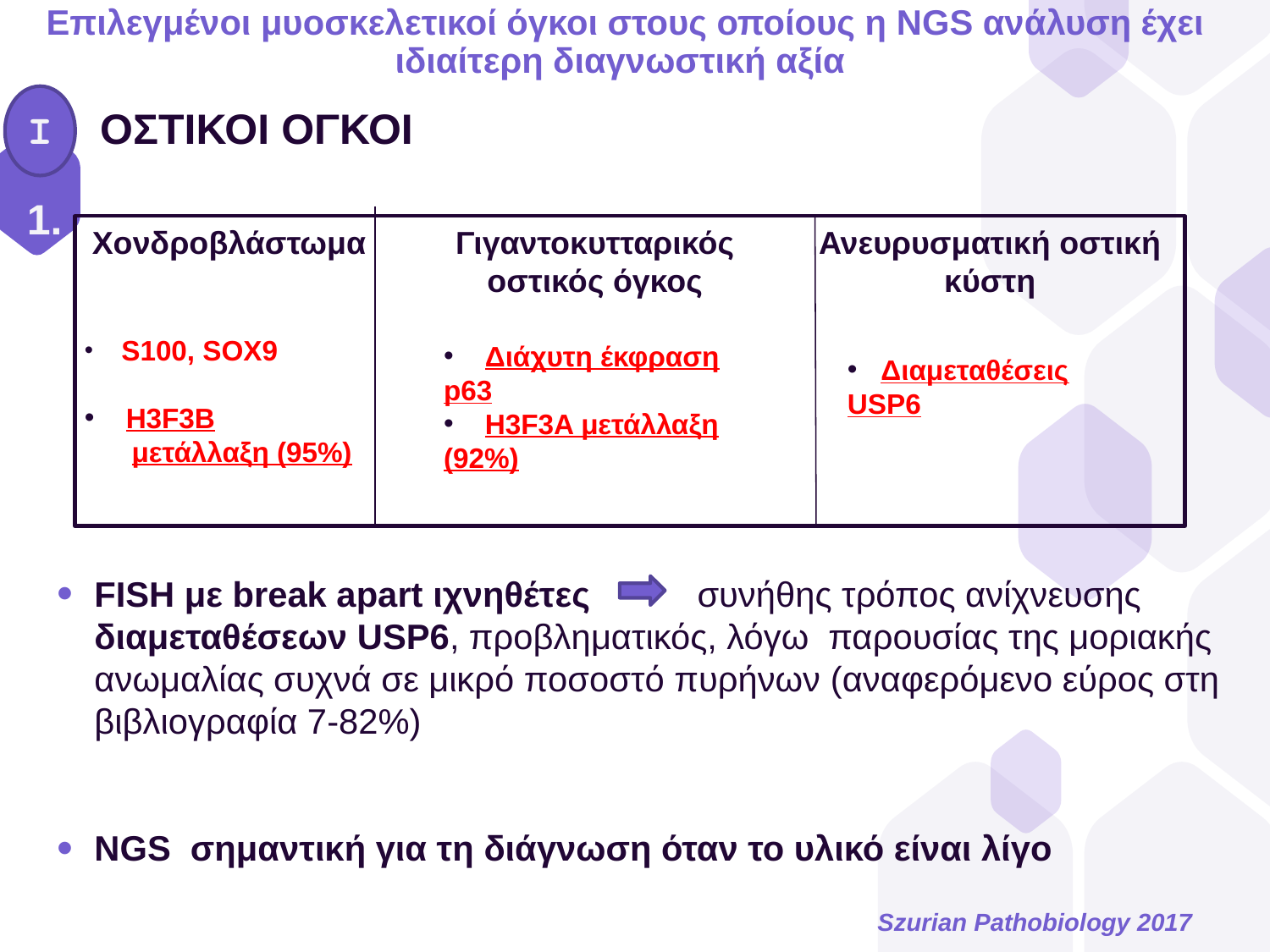

# Επιλεγμένοι μυοσκελετικοί όγκοι στους οποίους η NGS ανάλυση έχει ιδιαίτερη διαγνωστική αξία

I    ΟΣΤΙΚΟΙ ΟΓΚΟΙ

1.

Χονδροβλάστωμα
Γιγαντοκυτταρικός οστικός όγκος
Ανευρυσματική οστική κύστη
    S100, SOX9

    H3F3B
      μετάλλαξη (95%)
    Διάχυτη έκφραση p63
    H3F3A μετάλλαξη (92%)
   Διαμεταθέσεις USP6
FISH με break apart ιχνηθέτες           συνήθης τρόπος ανίχνευσης διαμεταθέσεων USP6, προβληματικός, λόγω  παρουσίας της μοριακής ανωμαλίας συχνά σε μικρό ποσοστό πυρήνων (αναφερόμενο εύρος στη βιβλιογραφία 7-82%)

NGS  σημαντική για τη διάγνωση όταν το υλικό είναι λίγο

Szurian Pathobiology 2017